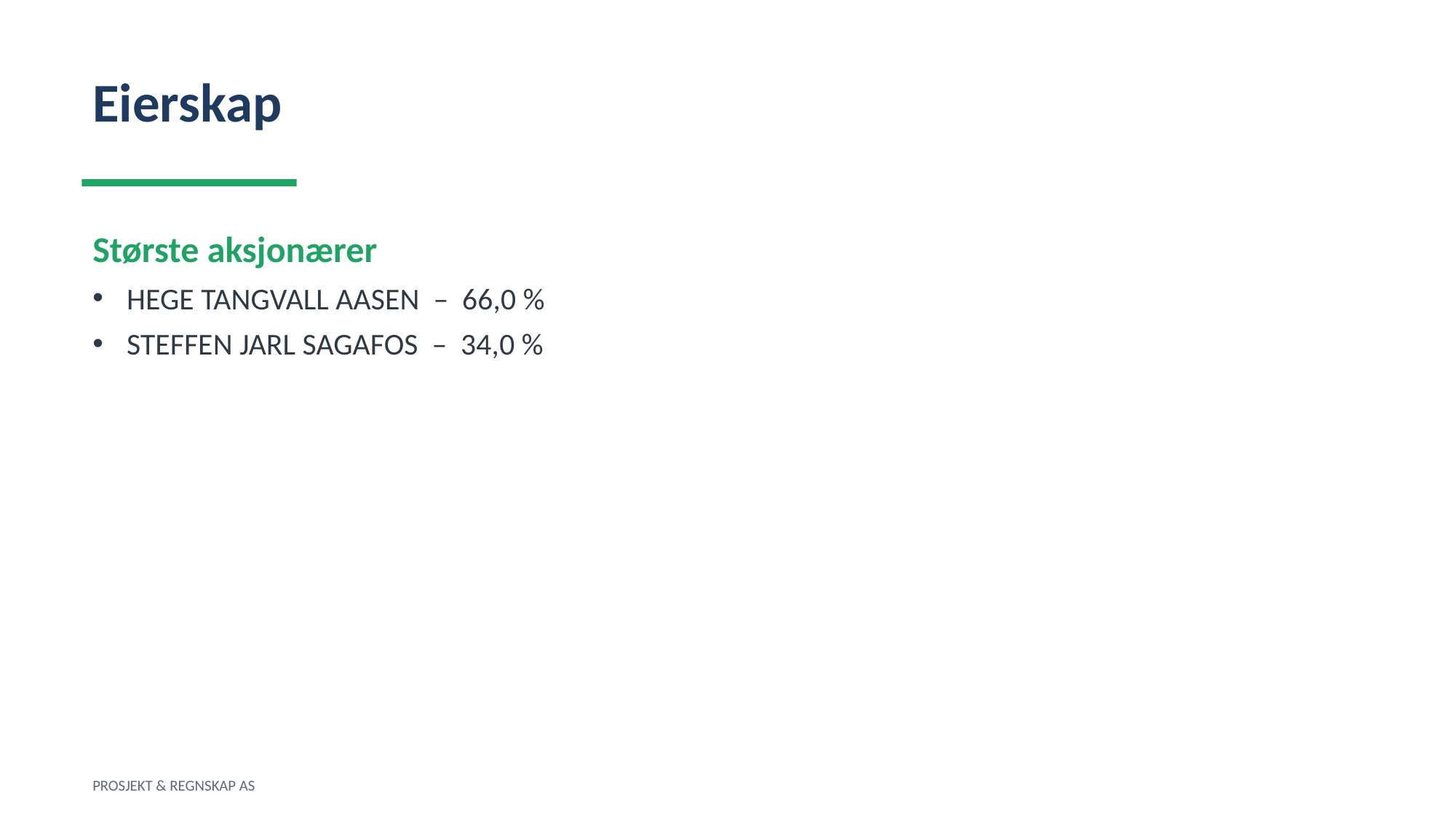

Eierskap

Største aksjonærer
HEGE TANGVALL AASEN  –  66,0 %
STEFFEN JARL SAGAFOS  –  34,0 %
PROSJEKT & REGNSKAP AS